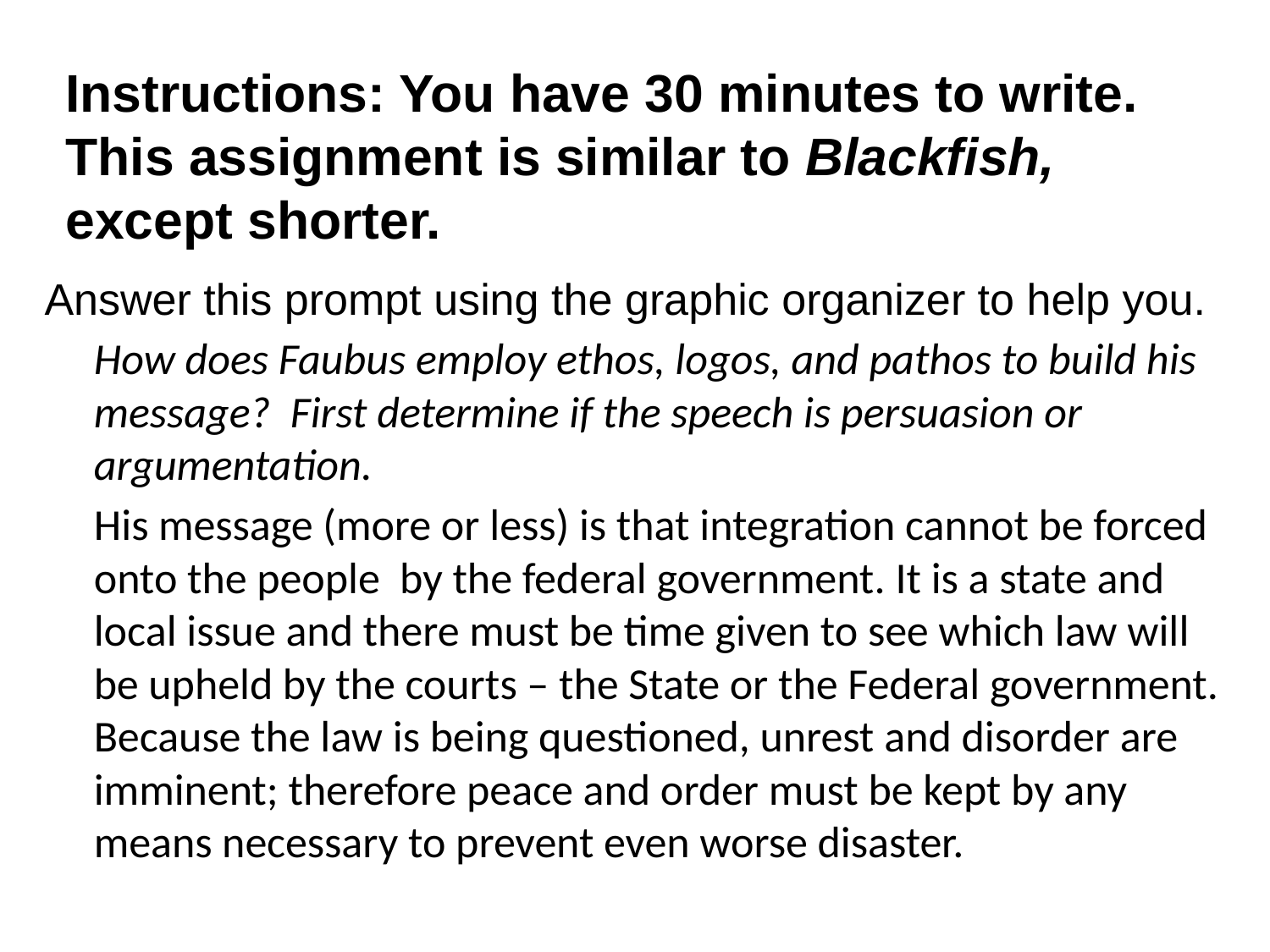

# Instructions: You have 30 minutes to write. This assignment is similar to Blackfish, except shorter.
Answer this prompt using the graphic organizer to help you.
How does Faubus employ ethos, logos, and pathos to build his message?  First determine if the speech is persuasion or argumentation.
His message (more or less) is that integration cannot be forced onto the people  by the federal government. It is a state and local issue and there must be time given to see which law will be upheld by the courts – the State or the Federal government. Because the law is being questioned, unrest and disorder are imminent; therefore peace and order must be kept by any means necessary to prevent even worse disaster.